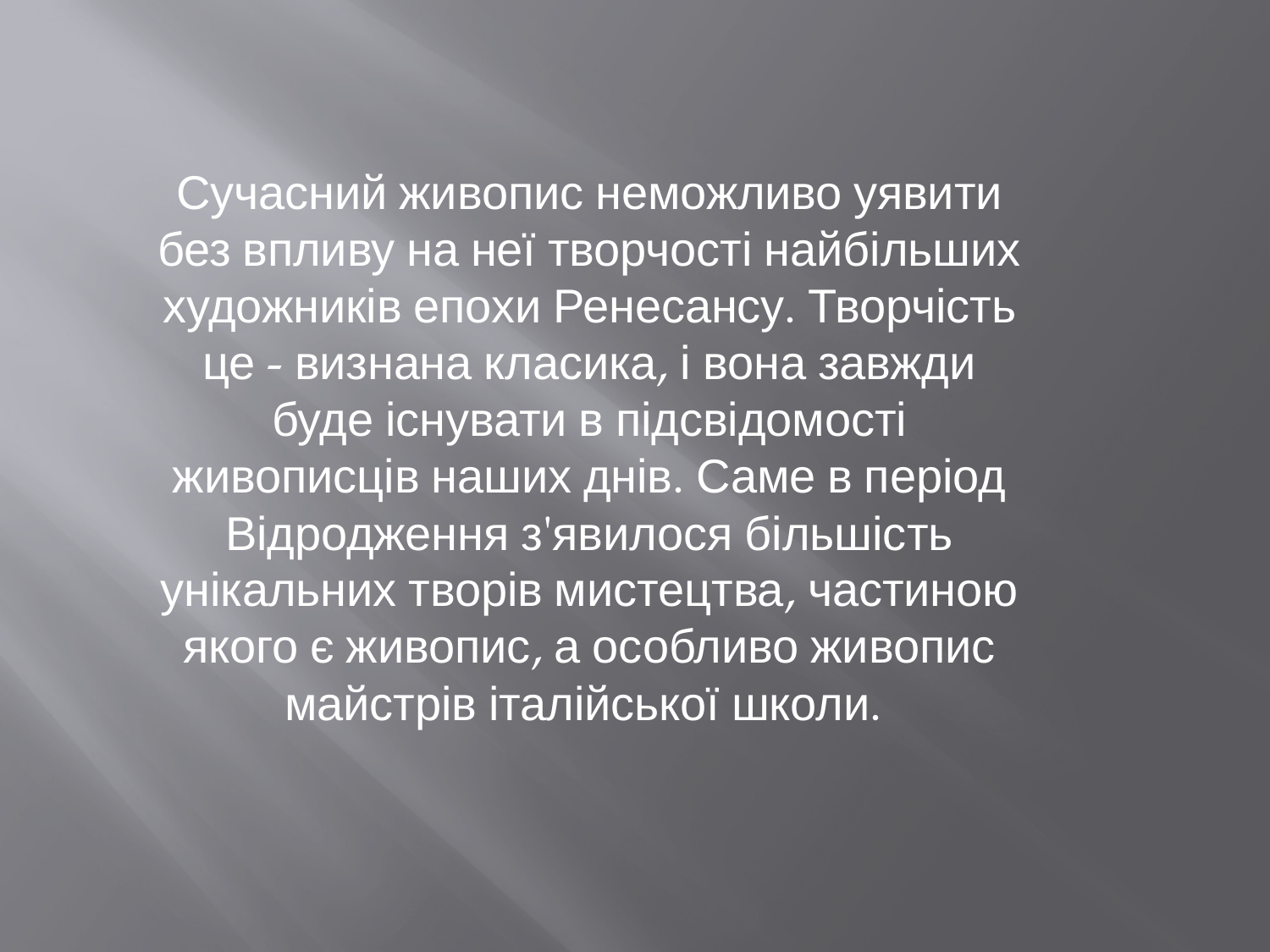

Сучасний живопис неможливо уявити без впливу на неї творчості найбільших художників епохи Ренесансу. Творчість це - визнана класика, і вона завжди буде існувати в підсвідомості живописців наших днів. Саме в період Відродження з'явилося більшість унікальних творів мистецтва, частиною якого є живопис, а особливо живопис майстрів італійської школи.